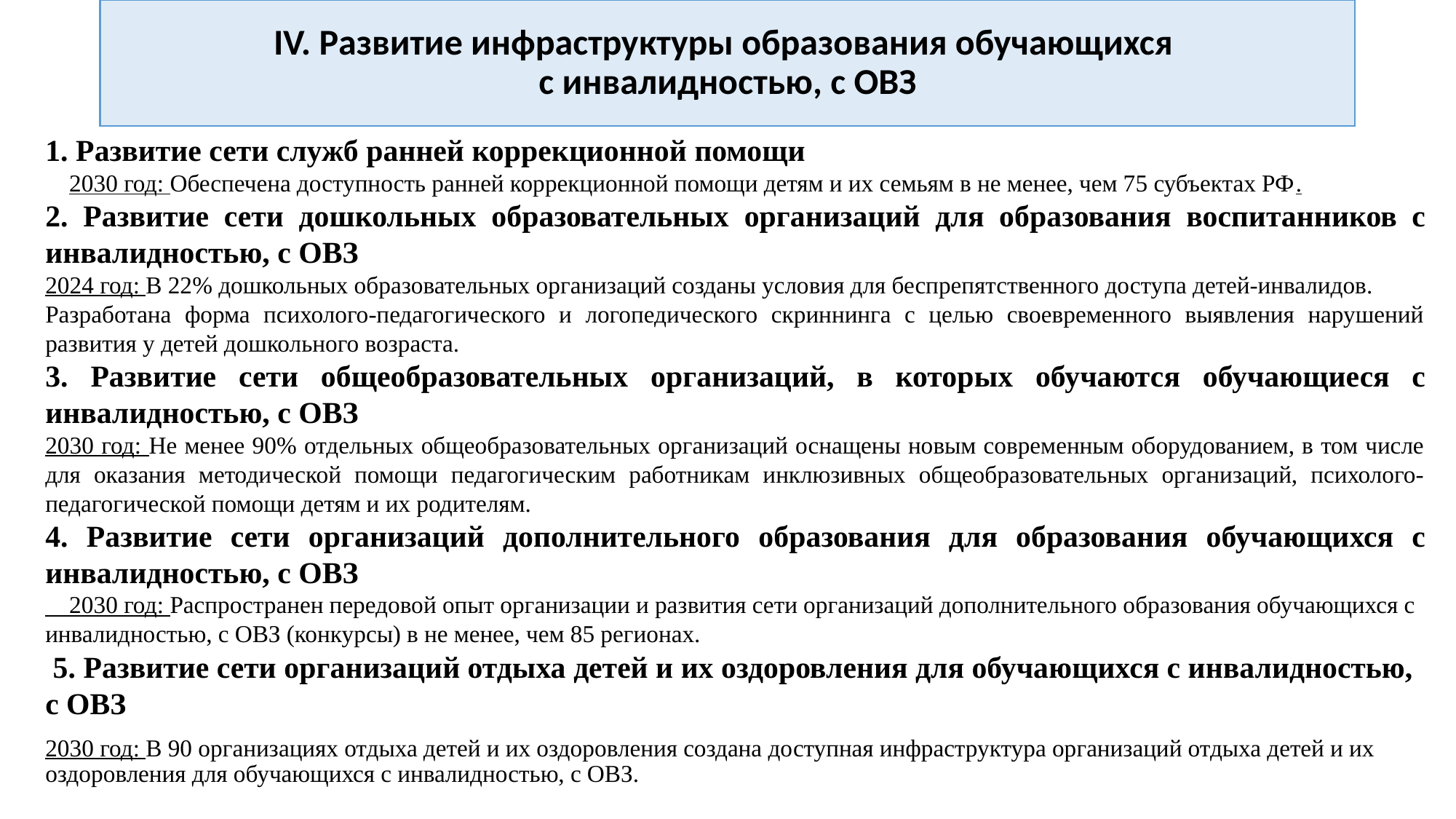

# IV. Развитие инфраструктуры образования обучающихся с инвалидностью, с ОВЗ
1. Развитие сети служб ранней коррекционной помощи
    2030 год: Обеспечена доступность ранней коррекционной помощи детям и их семьям в не менее, чем 75 субъектах РФ.
2. Развитие сети дошкольных образовательных организаций для образования воспитанников с инвалидностью, с ОВЗ
2024 год: В 22% дошкольных образовательных организаций созданы условия для беспрепятственного доступа детей-инвалидов.
Разработана форма психолого-педагогического и логопедического скриннинга с целью своевременного выявления нарушений развития у детей дошкольного возраста.
3. Развитие сети общеобразовательных организаций, в которых обучаются обучающиеся с инвалидностью, с ОВЗ
2030 год: Не менее 90% отдельных общеобразовательных организаций оснащены новым современным оборудованием, в том числе для оказания методической помощи педагогическим работникам инклюзивных общеобразовательных организаций, психолого-педагогической помощи детям и их родителям.
4. Развитие сети организаций дополнительного образования для образования обучающихся с инвалидностью, с ОВЗ
    2030 год: Распространен передовой опыт организации и развития сети организаций дополнительного образования обучающихся с инвалидностью, с ОВЗ (конкурсы) в не менее, чем 85 регионах.
 5. Развитие сети организаций отдыха детей и их оздоровления для обучающихся с инвалидностью, с ОВЗ
2030 год: В 90 организациях отдыха детей и их оздоровления создана доступная инфраструктура организаций отдыха детей и их оздоровления для обучающихся с инвалидностью, с ОВЗ.